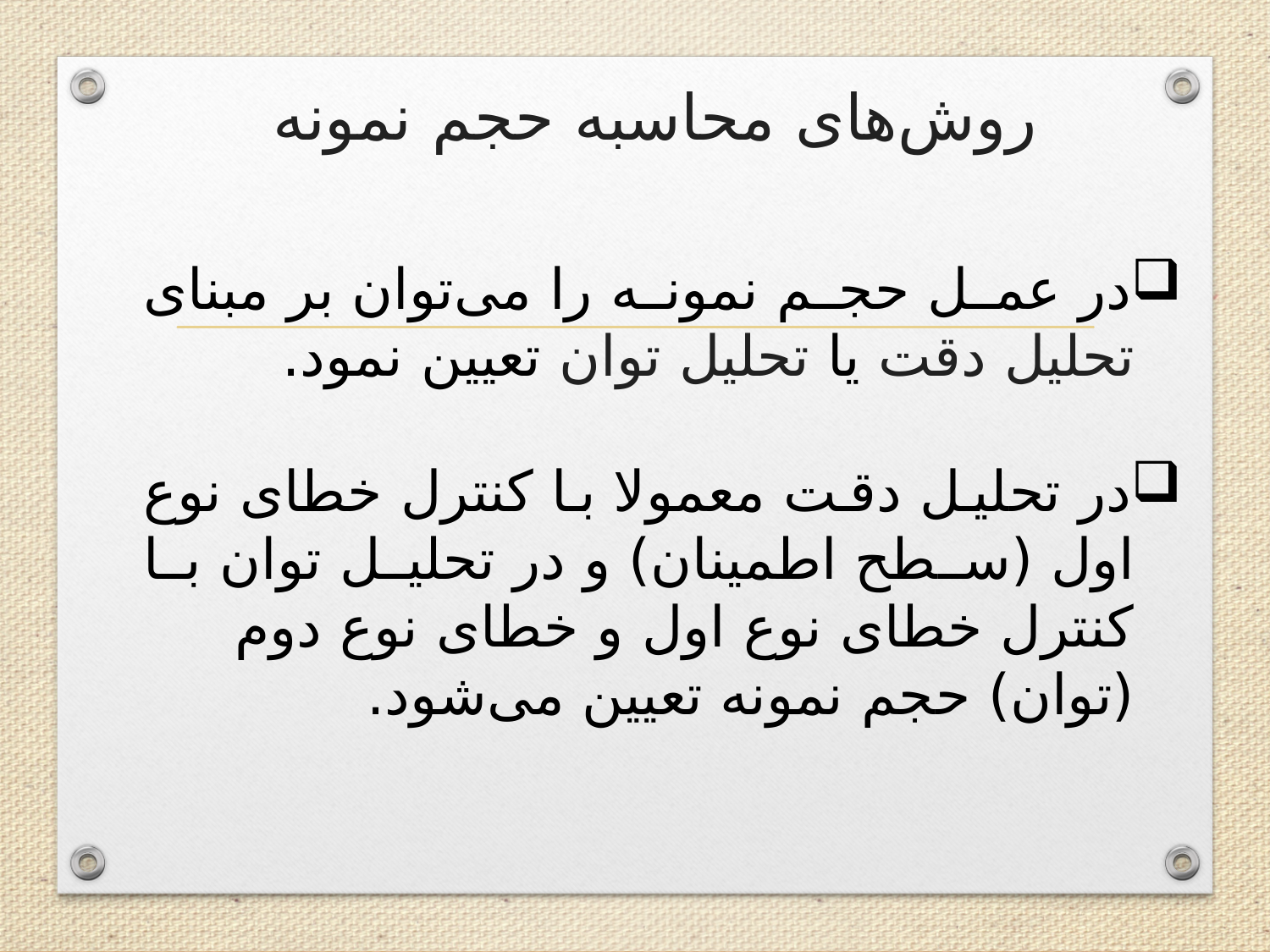

روش‌های محاسبه حجم نمونه
در عمل حجم نمونه را می‌توان بر مبنای تحلیل دقت یا تحلیل توان تعیین نمود.

در تحلیل دقت معمولا با کنترل خطای نوع اول (سطح اطمینان) و در تحلیل توان با کنترل خطای نوع اول و خطای نوع دوم (توان) حجم نمونه تعیین می‌شود.